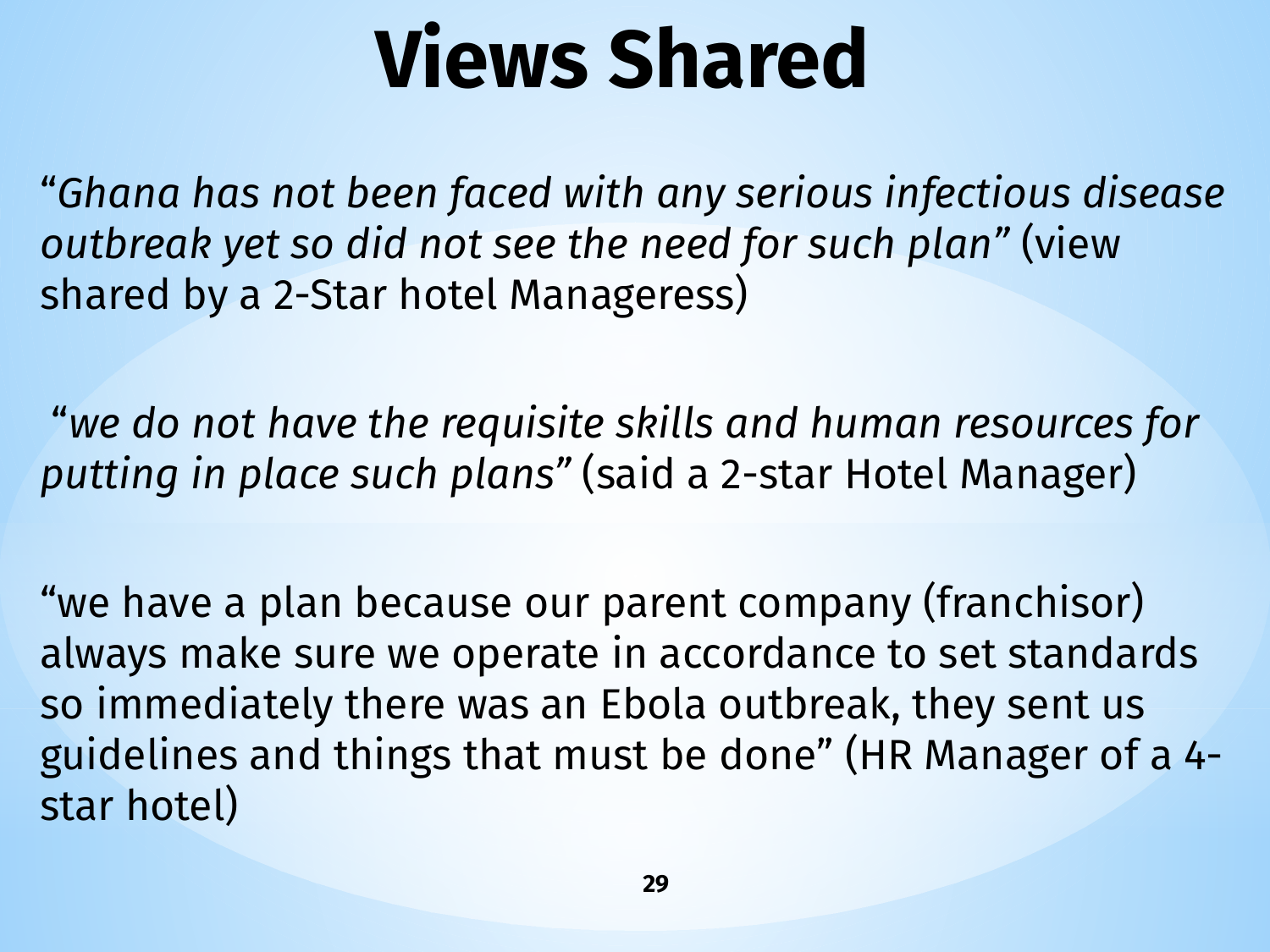

# Views Shared
“Ghana has not been faced with any serious infectious disease outbreak yet so did not see the need for such plan” (view shared by a 2-Star hotel Manageress)

 “we do not have the requisite skills and human resources for putting in place such plans” (said a 2-star Hotel Manager)

“we have a plan because our parent company (franchisor) always make sure we operate in accordance to set standards so immediately there was an Ebola outbreak, they sent us guidelines and things that must be done” (HR Manager of a 4-star hotel)

29